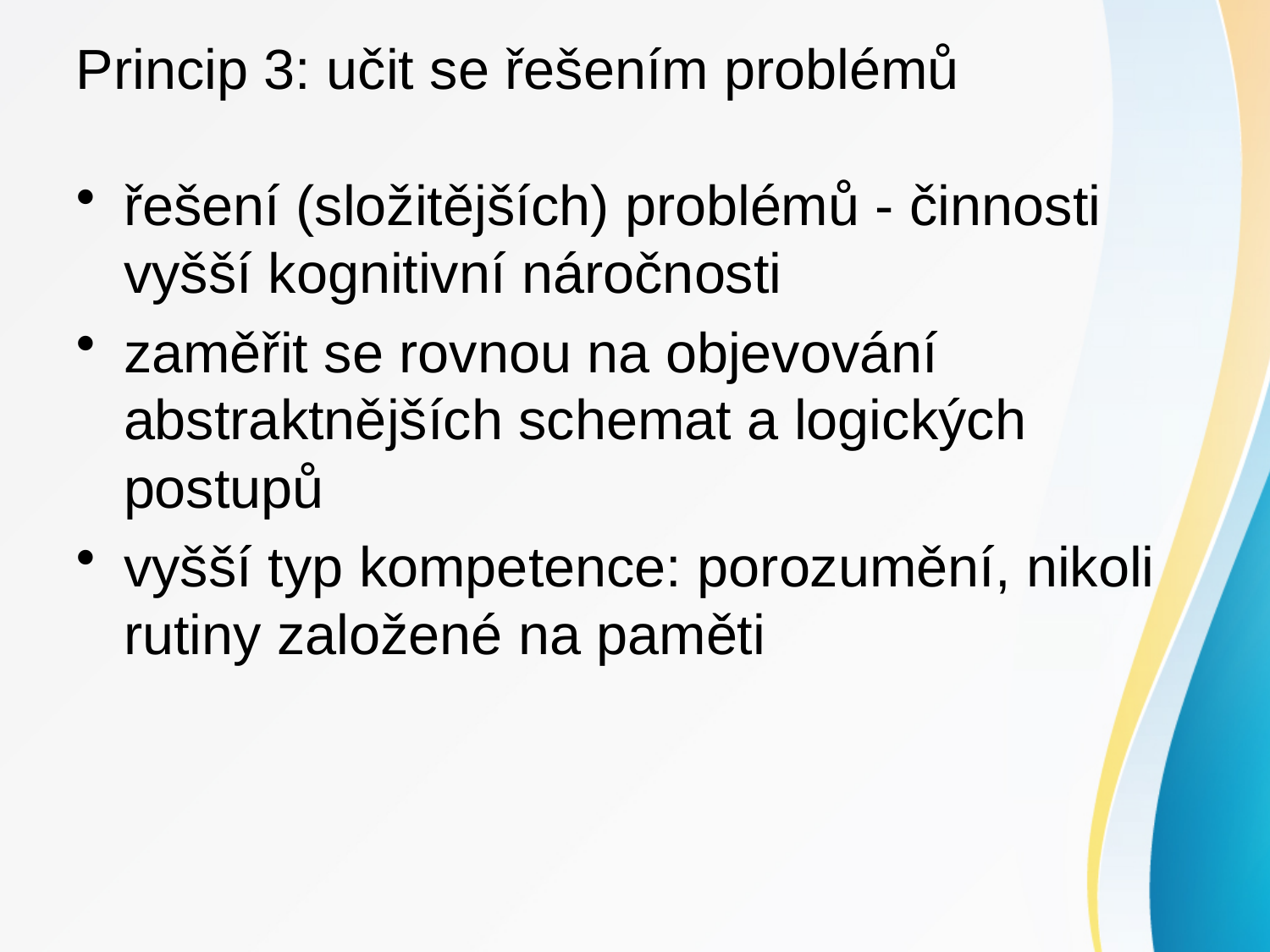

# Princip 3: učit se řešením problémů
řešení (složitějších) problémů - činnosti vyšší kognitivní náročnosti
zaměřit se rovnou na objevování abstraktnějších schemat a logických postupů
vyšší typ kompetence: porozumění, nikoli rutiny založené na paměti